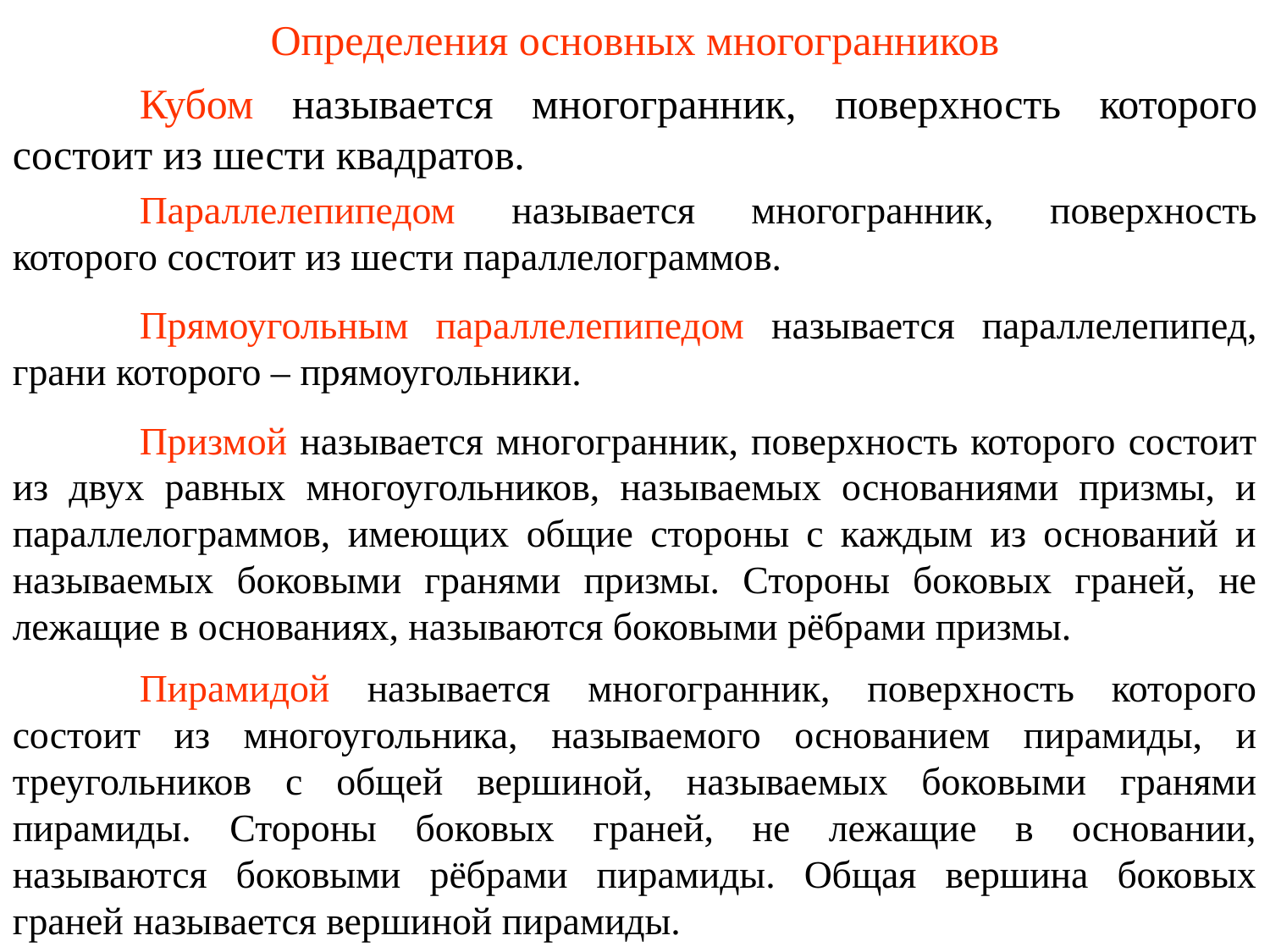

# Определения основных многогранников
	Кубом называется многогранник, поверхность которого состоит из шести квадратов.
	Параллелепипедом называется многогранник, поверхность которого состоит из шести параллелограммов.
	Прямоугольным параллелепипедом называется параллелепипед, грани которого – прямоугольники.
	Призмой называется многогранник, поверхность которого состоит из двух равных многоугольников, называемых основаниями призмы, и параллелограммов, имеющих общие стороны с каждым из оснований и называемых боковыми гранями призмы. Стороны боковых граней, не лежащие в основаниях, называются боковыми рёбрами призмы.
	Пирамидой называется многогранник, поверхность которого состоит из многоугольника, называемого основанием пирамиды, и треугольников с общей вершиной, называемых боковыми гранями пирамиды. Стороны боковых граней, не лежащие в основании, называются боковыми рёбрами пирамиды. Общая вершина боковых граней называется вершиной пирамиды.